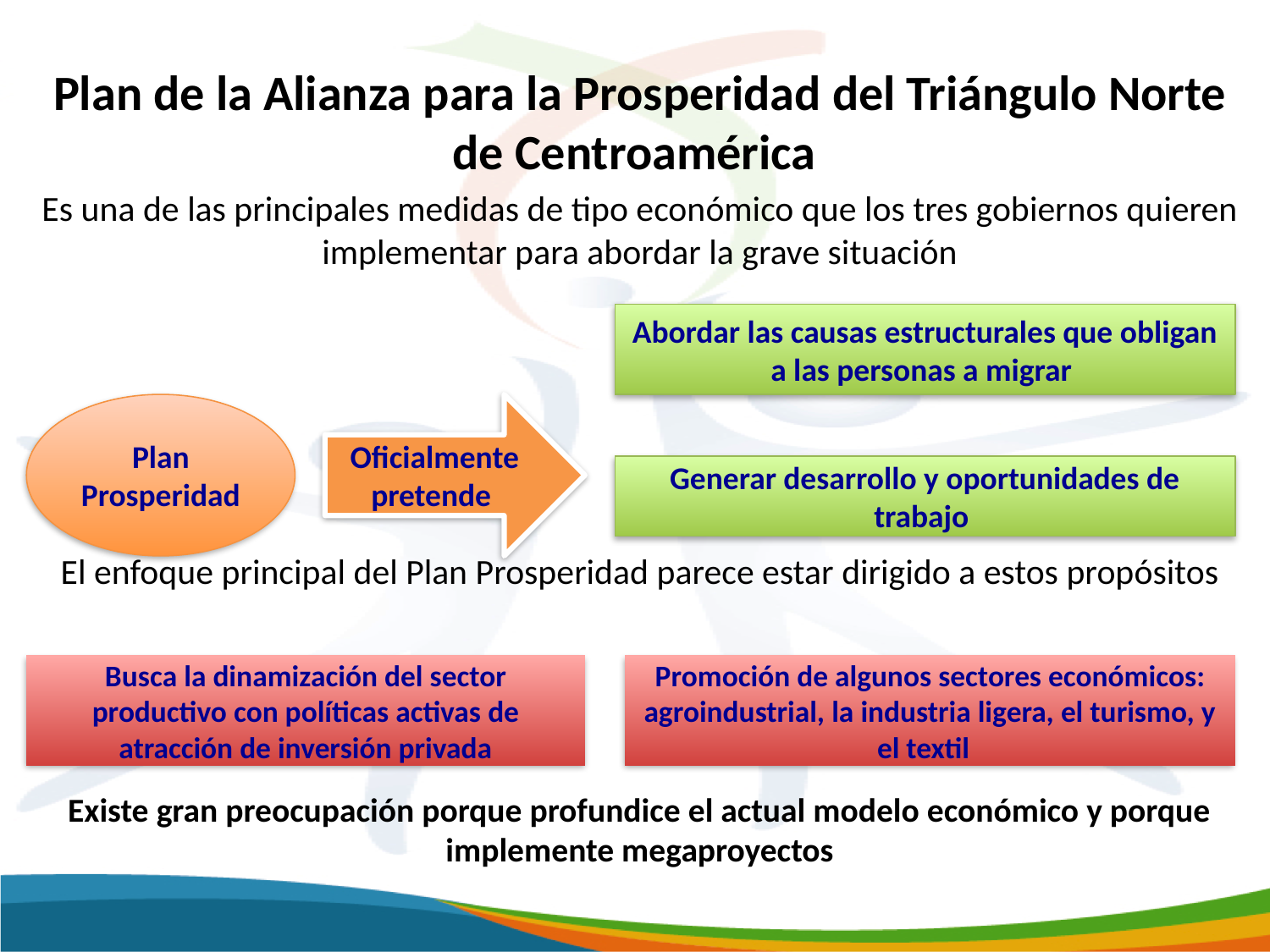

Plan de la Alianza para la Prosperidad del Triángulo Norte de Centroamérica
Es una de las principales medidas de tipo económico que los tres gobiernos quieren implementar para abordar la grave situación

El enfoque principal del Plan Prosperidad parece estar dirigido a estos propósitos

Existe gran preocupación porque profundice el actual modelo económico y porque implemente megaproyectos

Abordar las causas estructurales que obligan a las personas a migrar
Plan Prosperidad
Oficialmente pretende
Generar desarrollo y oportunidades de trabajo
Busca la dinamización del sector productivo con políticas activas de atracción de inversión privada
Promoción de algunos sectores económicos: agroindustrial, la industria ligera, el turismo, y el textil